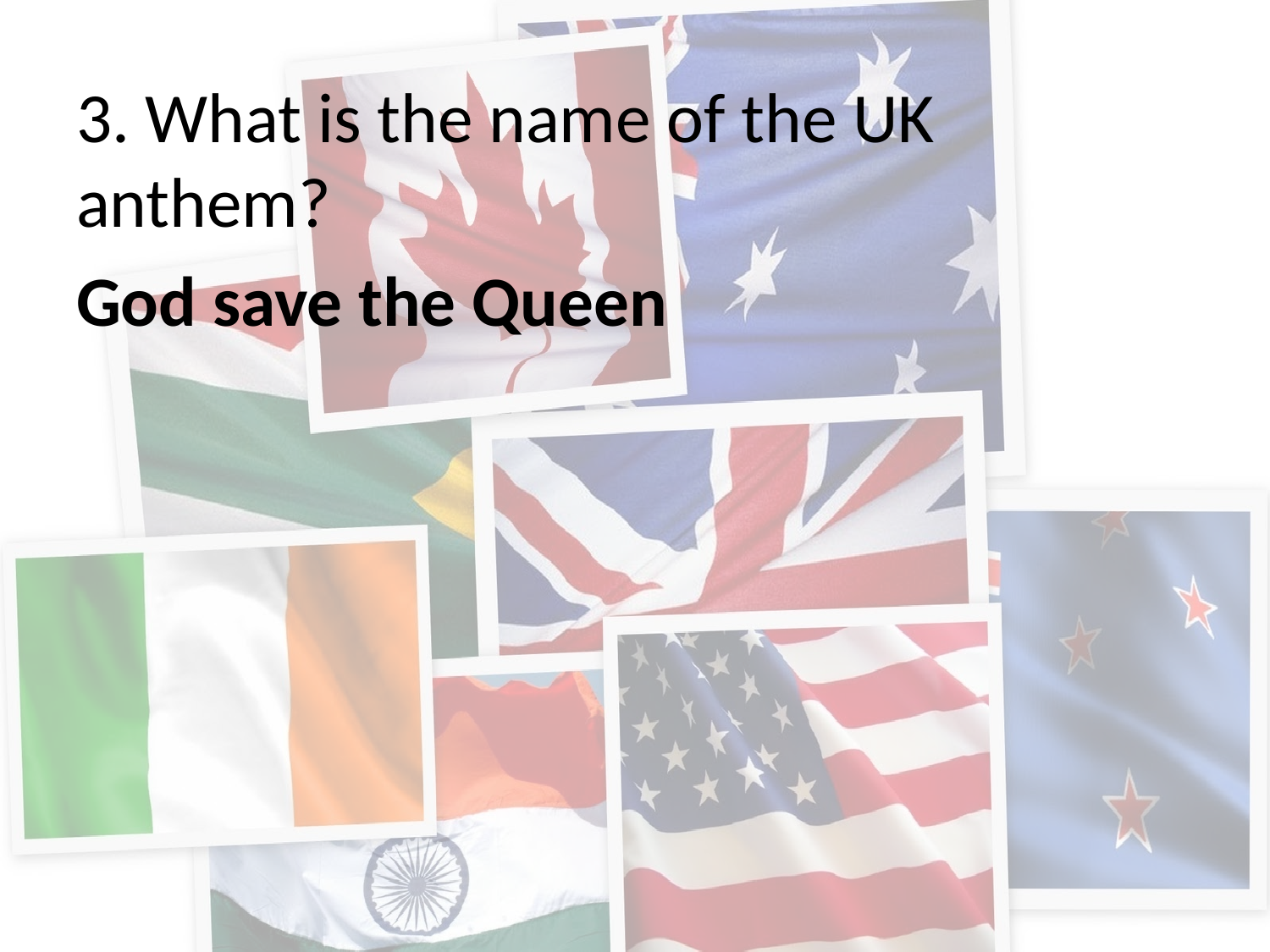

3. What is the name of the UK anthem?
God save the Queen